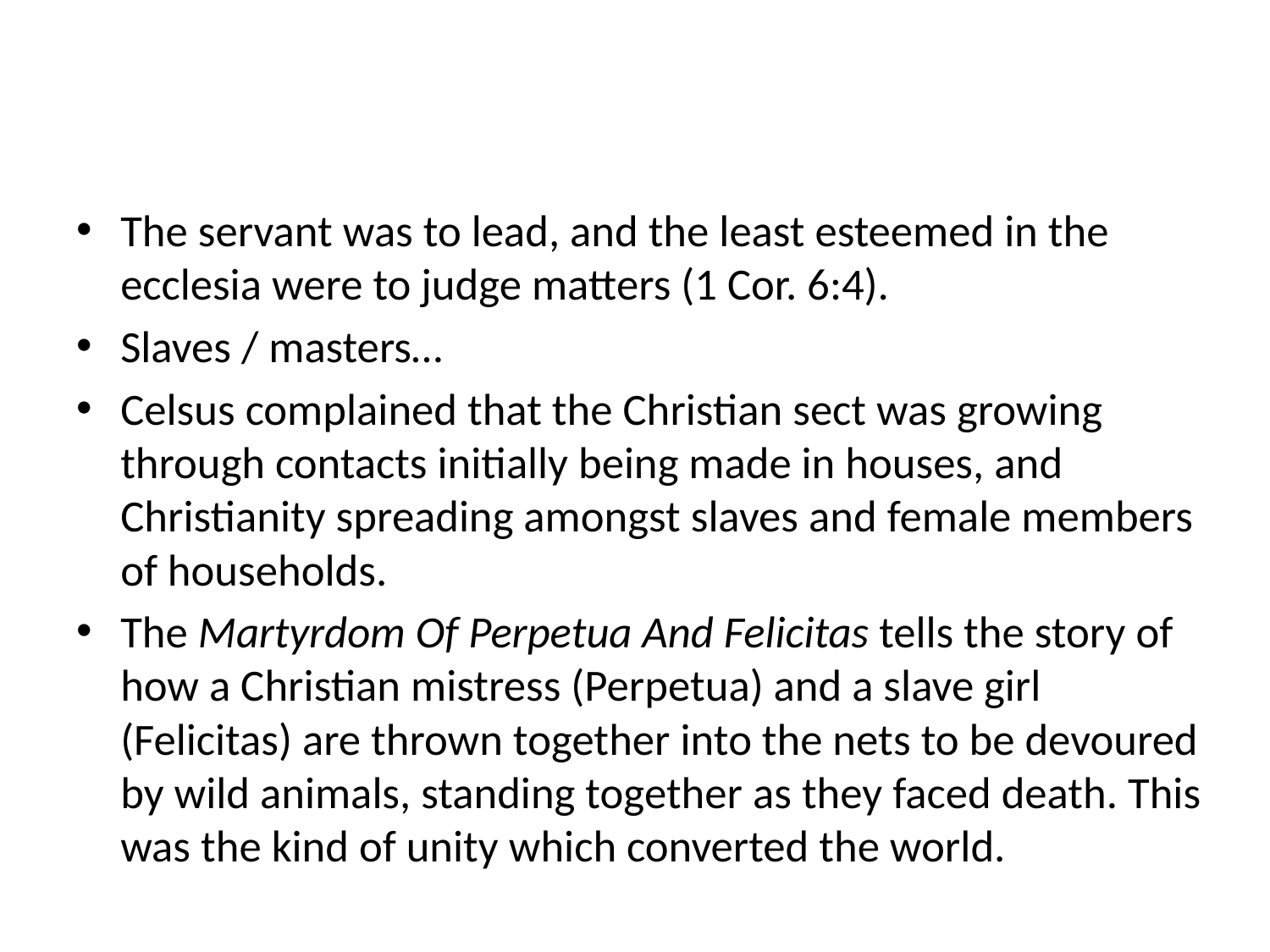

#
The servant was to lead, and the least esteemed in the ecclesia were to judge matters (1 Cor. 6:4).
Slaves / masters…
Celsus complained that the Christian sect was growing through contacts initially being made in houses, and Christianity spreading amongst slaves and female members of households.
The Martyrdom Of Perpetua And Felicitas tells the story of how a Christian mistress (Perpetua) and a slave girl (Felicitas) are thrown together into the nets to be devoured by wild animals, standing together as they faced death. This was the kind of unity which converted the world.